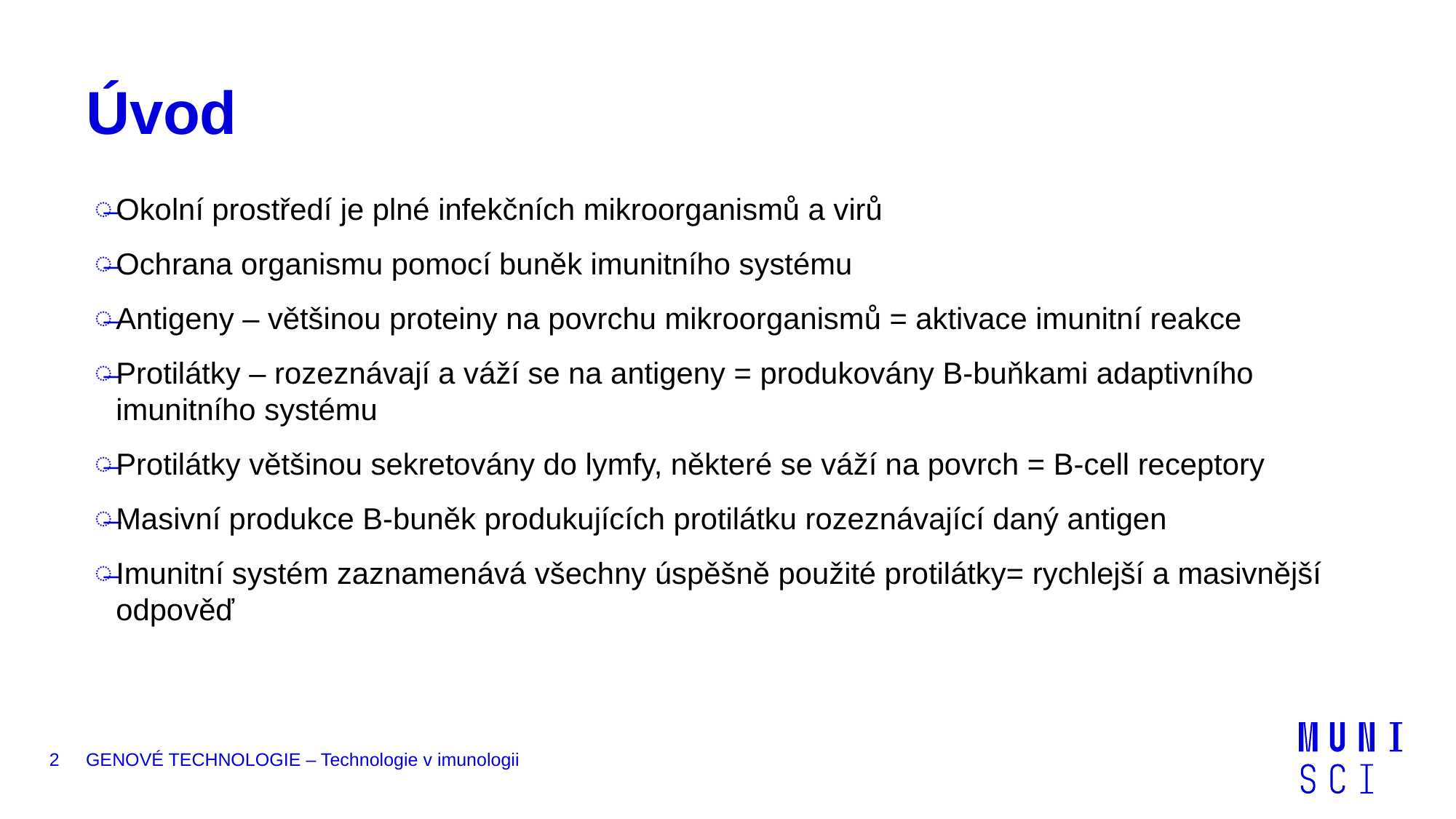

# Úvod
Okolní prostředí je plné infekčních mikroorganismů a virů
Ochrana organismu pomocí buněk imunitního systému
Antigeny – většinou proteiny na povrchu mikroorganismů = aktivace imunitní reakce
Protilátky – rozeznávají a váží se na antigeny = produkovány B-buňkami adaptivního imunitního systému
Protilátky většinou sekretovány do lymfy, některé se váží na povrch = B-cell receptory
Masivní produkce B-buněk produkujících protilátku rozeznávající daný antigen
Imunitní systém zaznamenává všechny úspěšně použité protilátky= rychlejší a masivnější odpověď

2
GENOVÉ TECHNOLOGIE – Technologie v imunologii